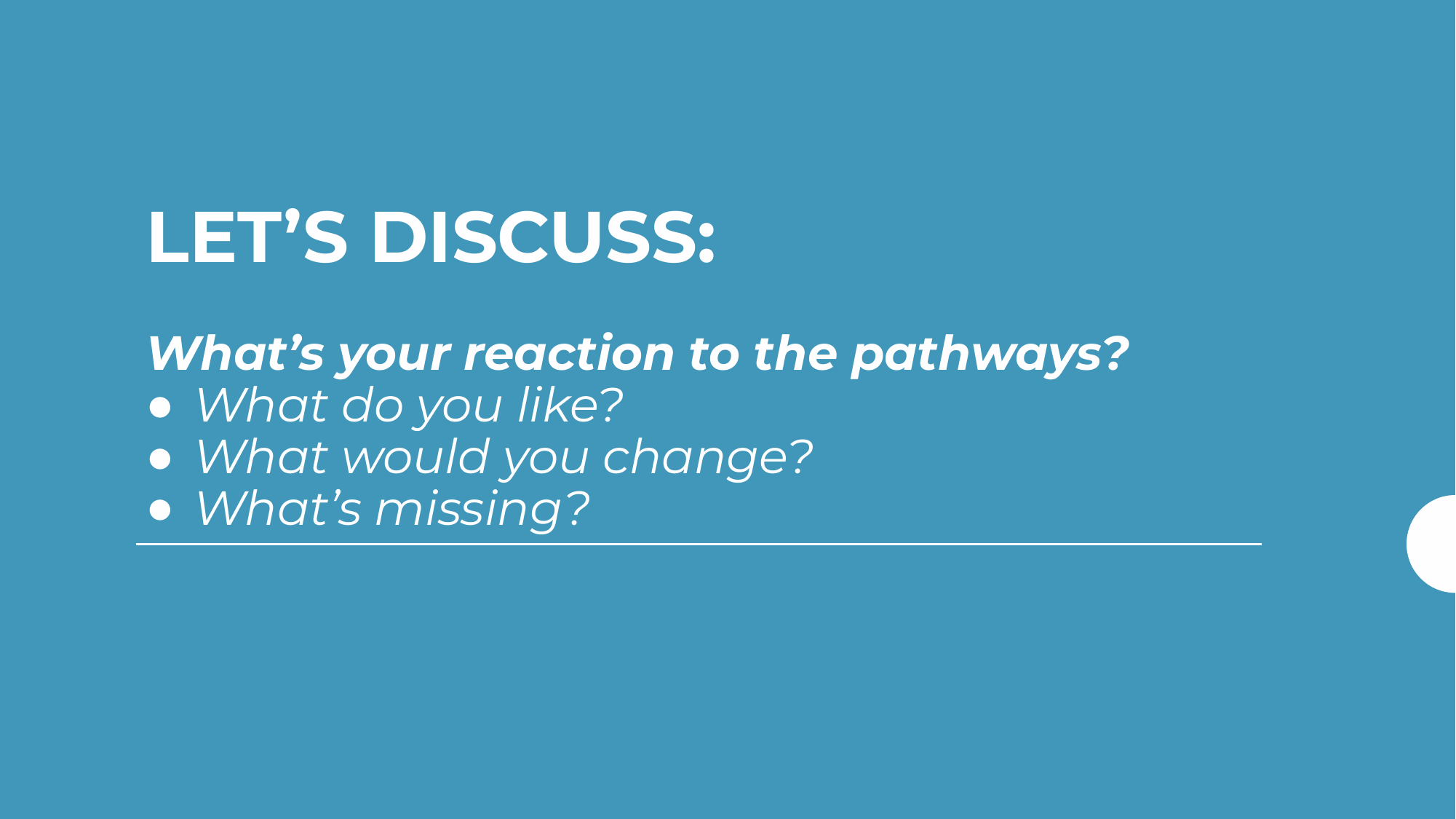

# LET’S DISCUSS: What’s your reaction to the pathways?
What do you like?
What would you change?
What’s missing?